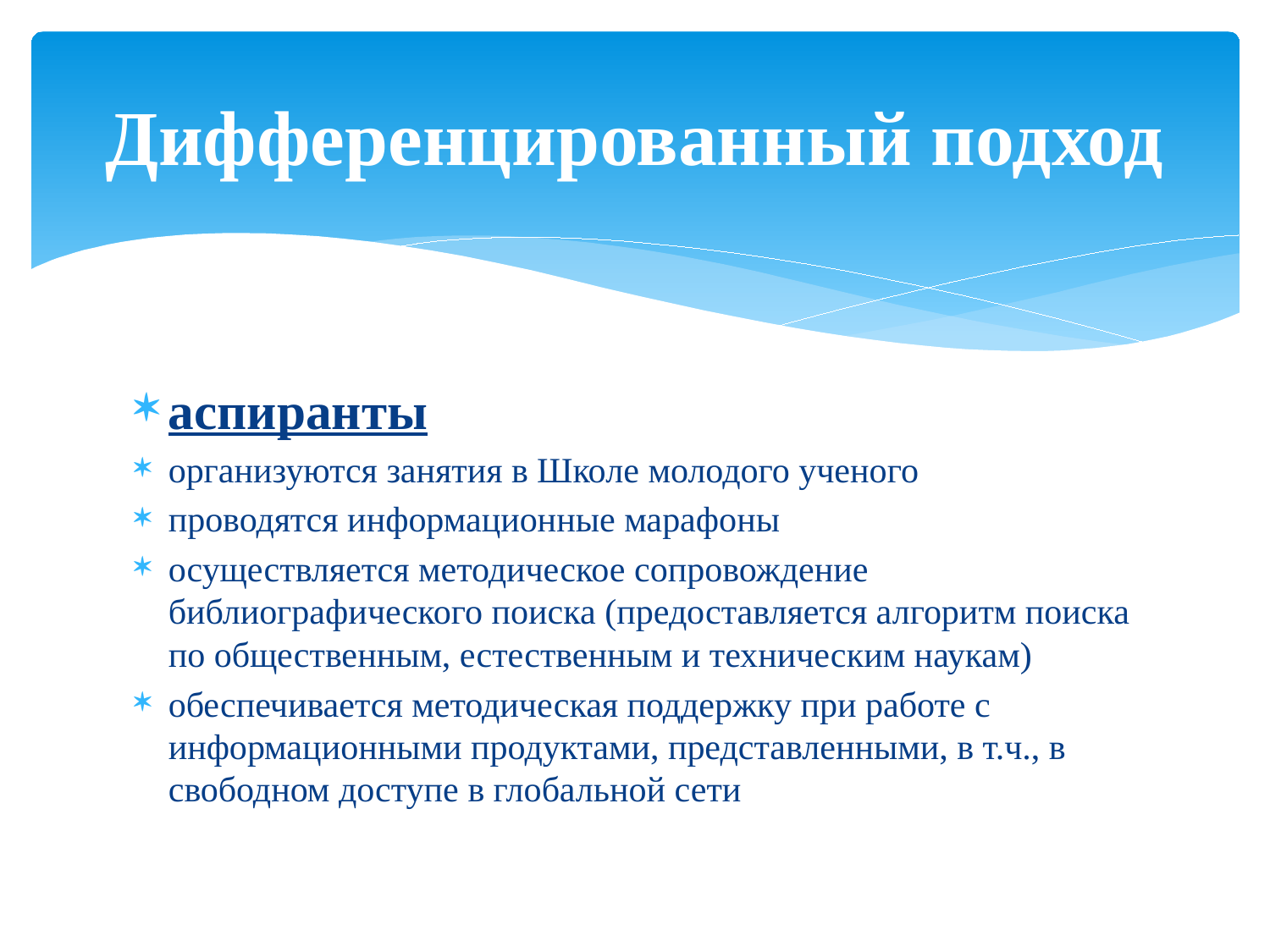

# Дифференцированный подход
аспиранты
организуются занятия в Школе молодого ученого
проводятся информационные марафоны
осуществляется методическое сопровождение библиографического поиска (предоставляется алгоритм поиска по общественным, естественным и техническим наукам)
обеспечивается методическая поддержку при работе с информационными продуктами, представленными, в т.ч., в свободном доступе в глобальной сети